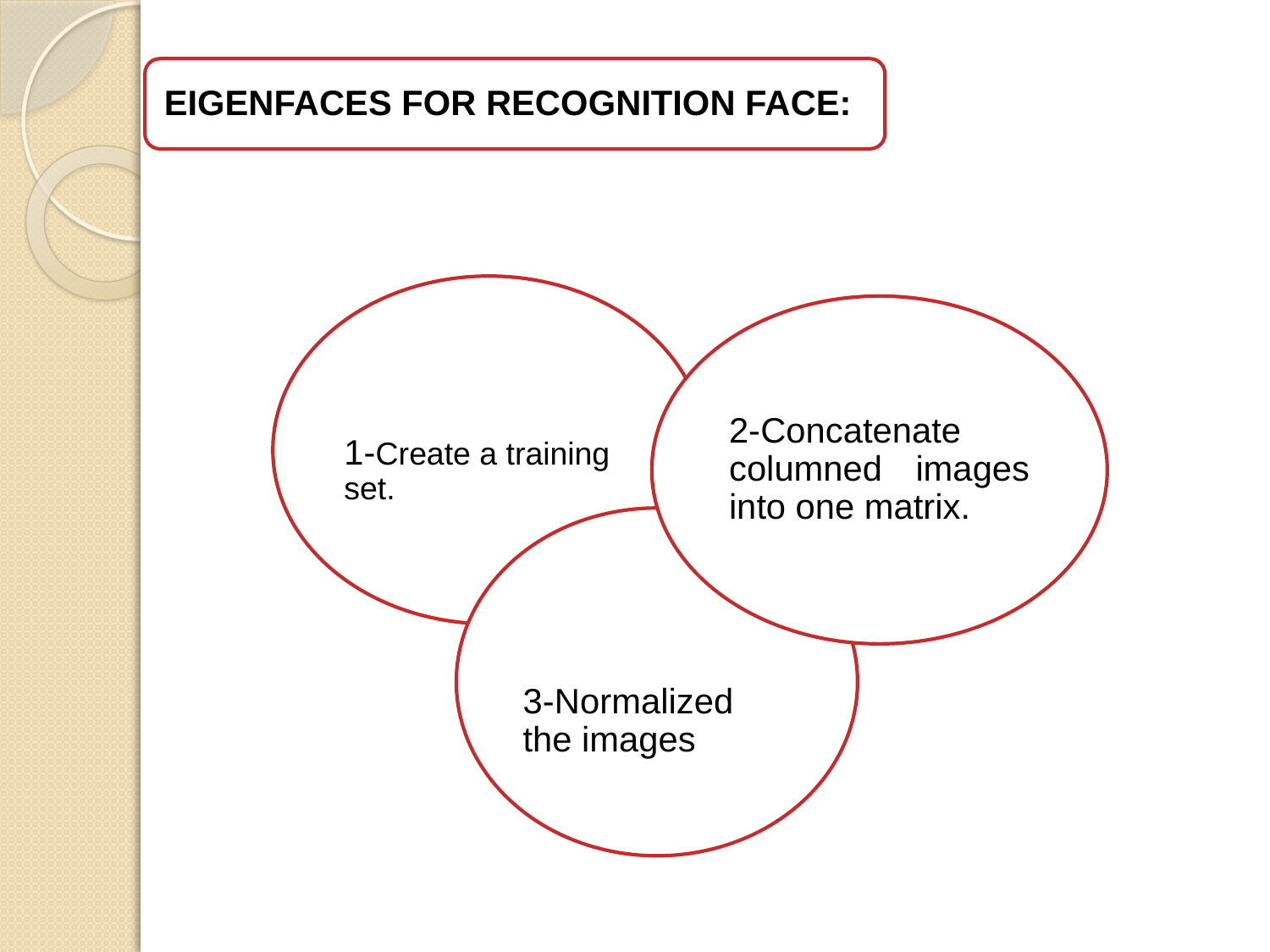

Eigenfaces for recognition face:

1-Create a training set.

3-Normalized the images
2-Concatenate columned images into one matrix.